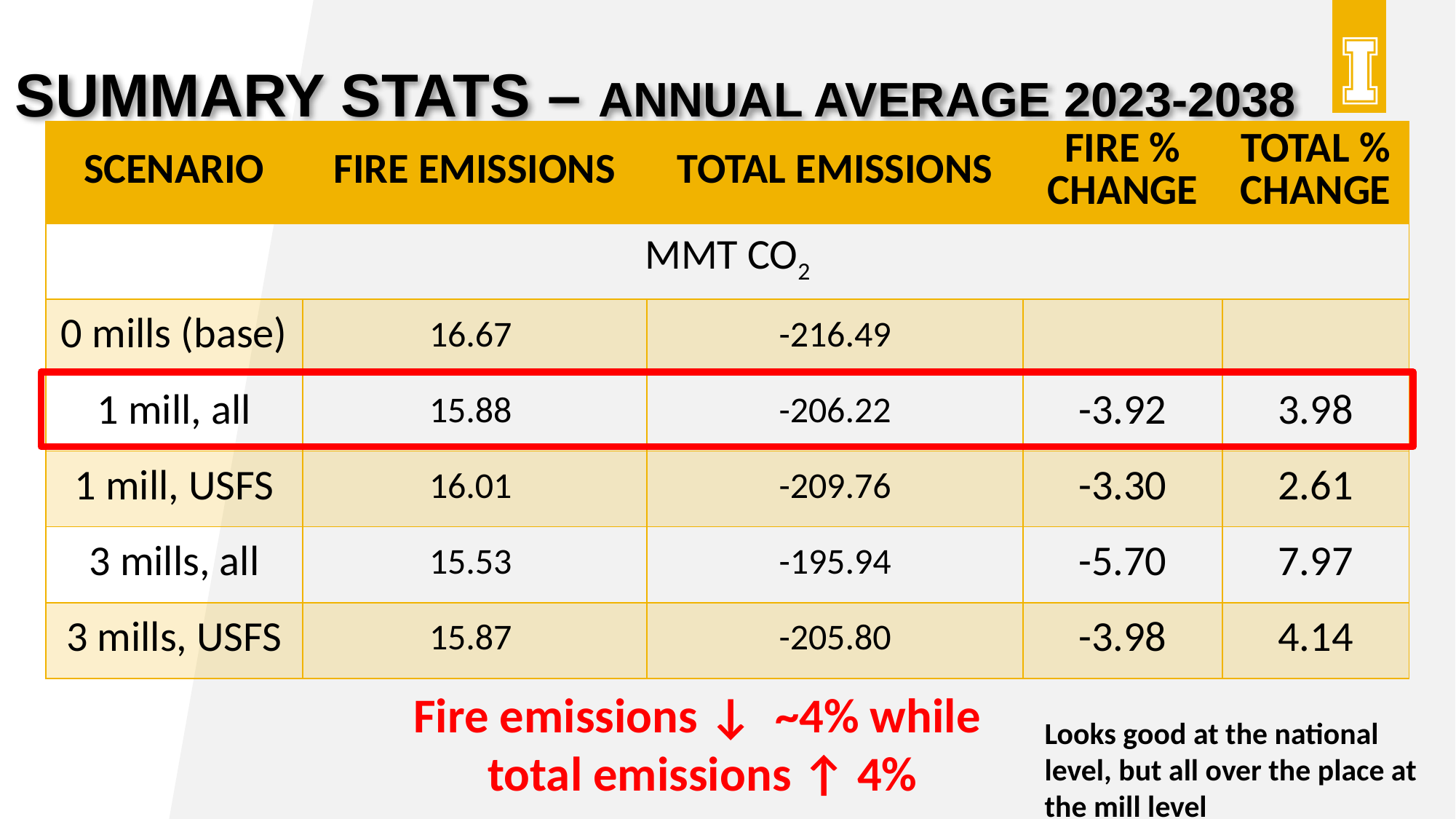

Summary stats – annual average 2023-2038
| SCENARIO | FIRE EMISSIONS | TOTAL EMISSIONS | FIRE % CHANGE | TOTAL % CHANGE |
| --- | --- | --- | --- | --- |
| MMT CO2 |  |  |  |  |
| 0 mills (base) | 16.67 | -216.49 |  |  |
| 1 mill, all | 15.88 | -206.22 | -3.92 | 3.98 |
| 1 mill, USFS | 16.01 | -209.76 | -3.30 | 2.61 |
| 3 mills, all | 15.53 | -195.94 | -5.70 | 7.97 |
| 3 mills, USFS | 15.87 | -205.80 | -3.98 | 4.14 |

Fire emissions ↓  ~4% while
total emissions ↑ 4%
Looks good at the national level, but all over the place at the mill level